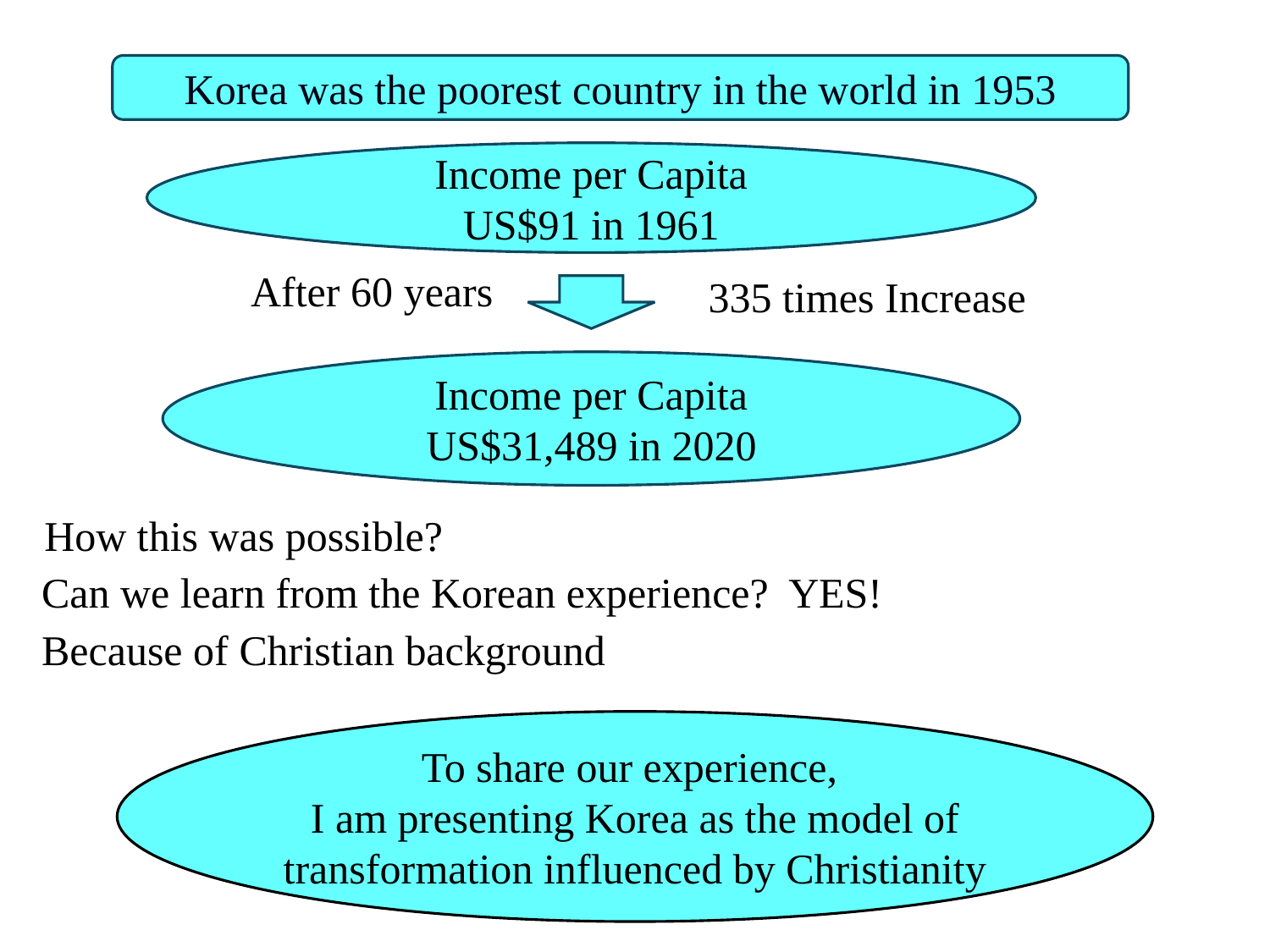

Korea was the poorest country in the world in 1953
Income per Capita
US$91 in 1961
After 60 years
335 times Increase

Income per Capita
US$31,489 in 2020
How this was possible?
Can we learn from the Korean experience?  YES!
Because of Christian background
To share our experience,
I am presenting Korea as the model of transformation influenced by Christianity